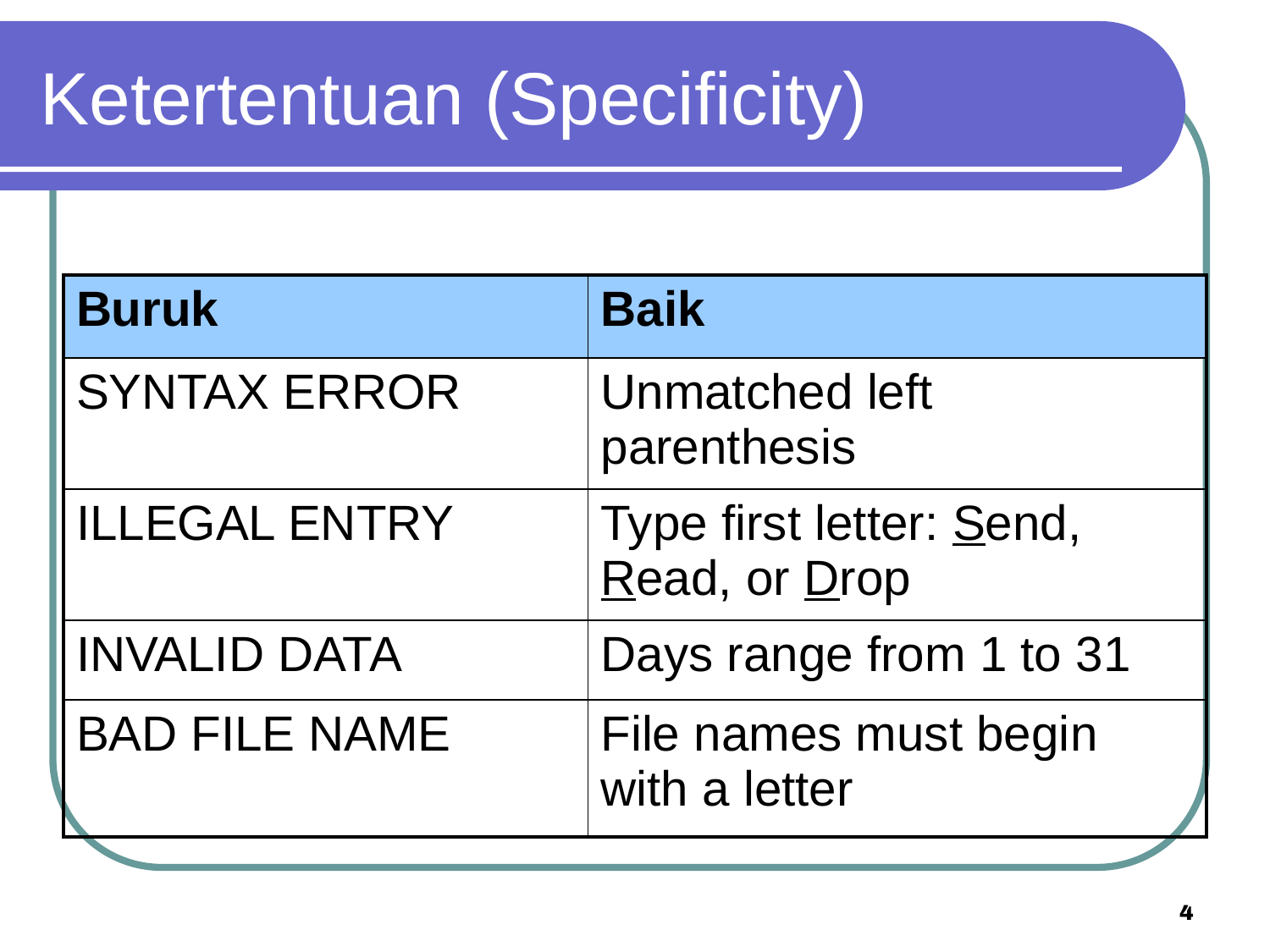

# Ketertentuan (Specificity)
| Buruk | Baik |
| --- | --- |
| SYNTAX ERROR | Unmatched left parenthesis |
| ILLEGAL ENTRY | Type first letter: Send, Read, or Drop |
| INVALID DATA | Days range from 1 to 31 |
| BAD FILE NAME | File names must begin with a letter |
4